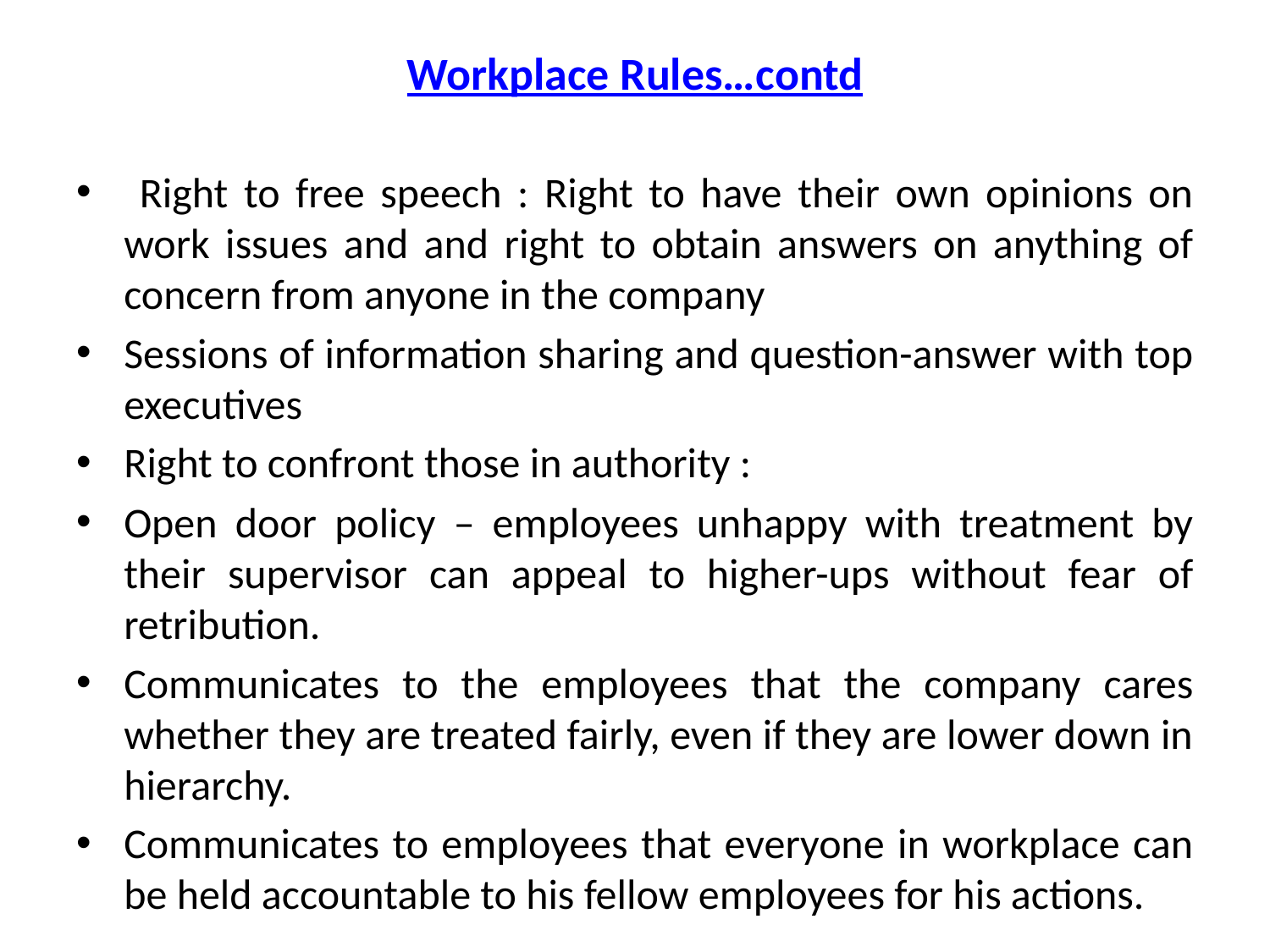

# Workplace Rules…contd
 Right to free speech : Right to have their own opinions on work issues and and right to obtain answers on anything of concern from anyone in the company
Sessions of information sharing and question-answer with top executives
Right to confront those in authority :
Open door policy – employees unhappy with treatment by their supervisor can appeal to higher-ups without fear of retribution.
Communicates to the employees that the company cares whether they are treated fairly, even if they are lower down in hierarchy.
Communicates to employees that everyone in workplace can be held accountable to his fellow employees for his actions.